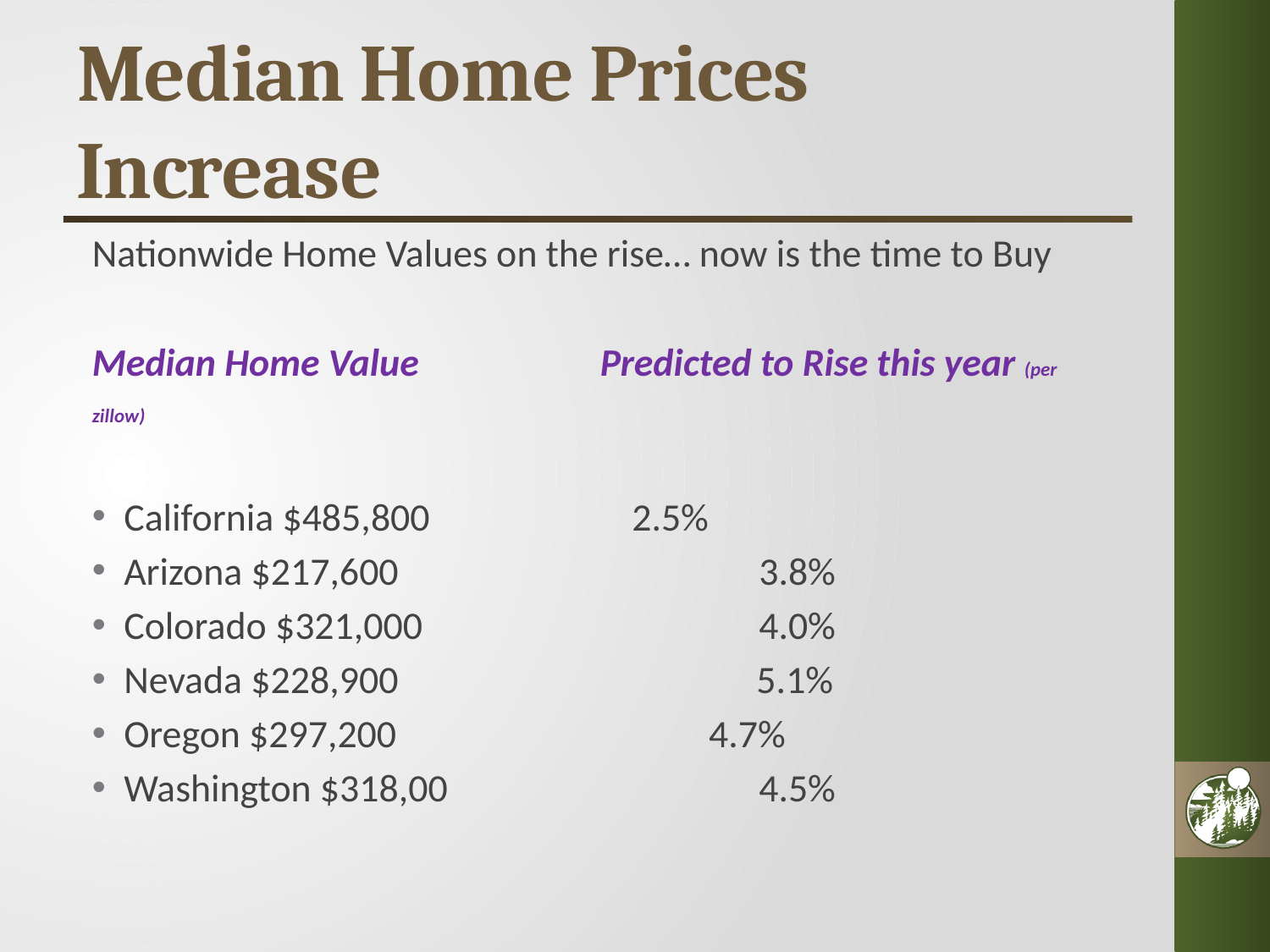

# Median Home Prices Increase
Nationwide Home Values on the rise… now is the time to Buy

Median Home Value		Predicted to Rise this year (per zillow)

California $485,800     		2.5%
Arizona $217,600  			3.8%
Colorado $321,000 			4.0%
Nevada $228,900 	                             5.1%
Oregon $297,200                                    4.7%
Washington $318,00 			4.5%